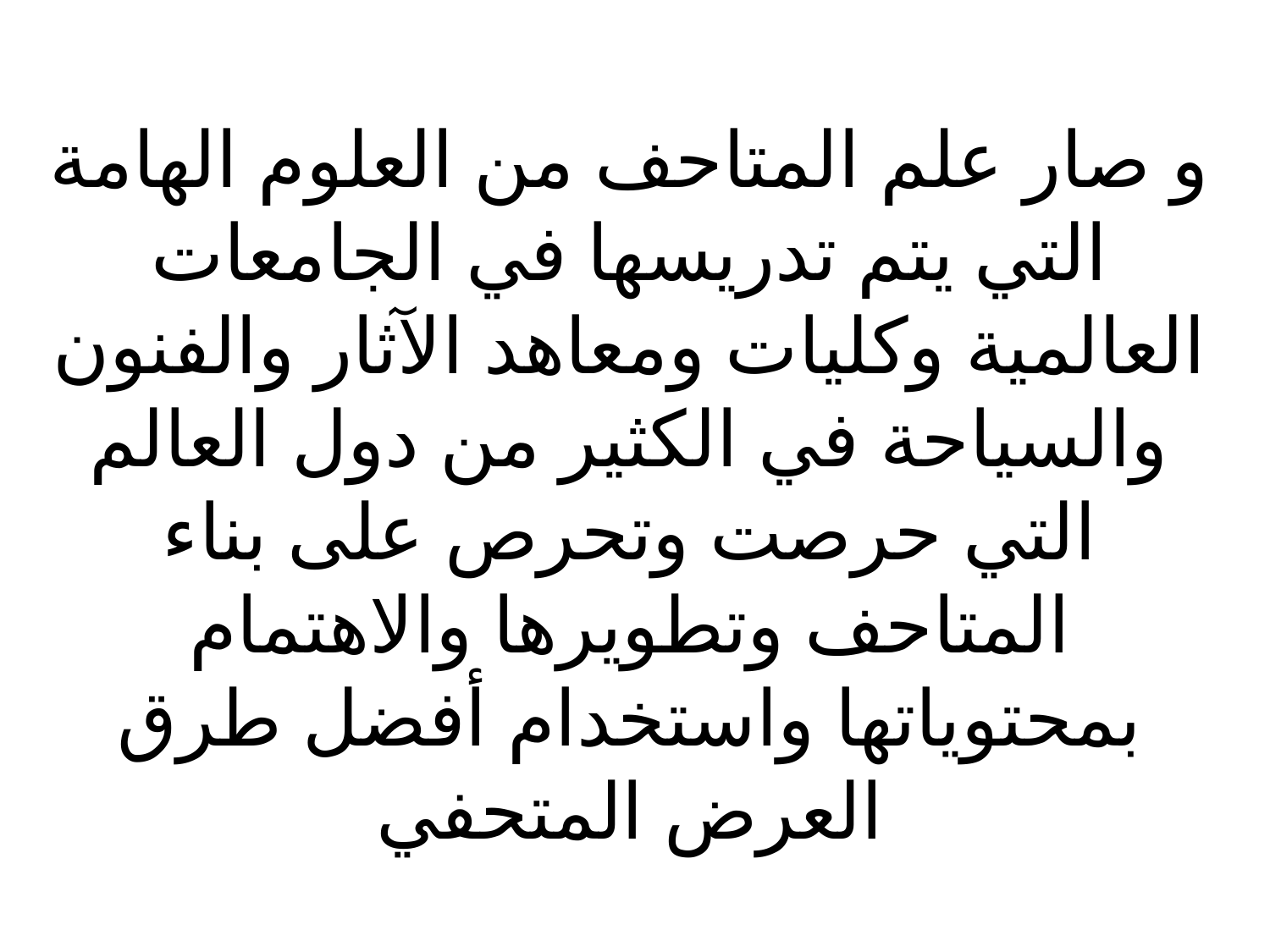

# و صار علم المتاحف من العلوم الهامة التي يتم تدريسها في الجامعات العالمية وكليات ومعاهد الآثار والفنون والسياحة في الكثير من دول العالم التي حرصت وتحرص على بناء المتاحف وتطويرها والاهتمام بمحتوياتها واستخدام أفضل طرق العرض المتحفي